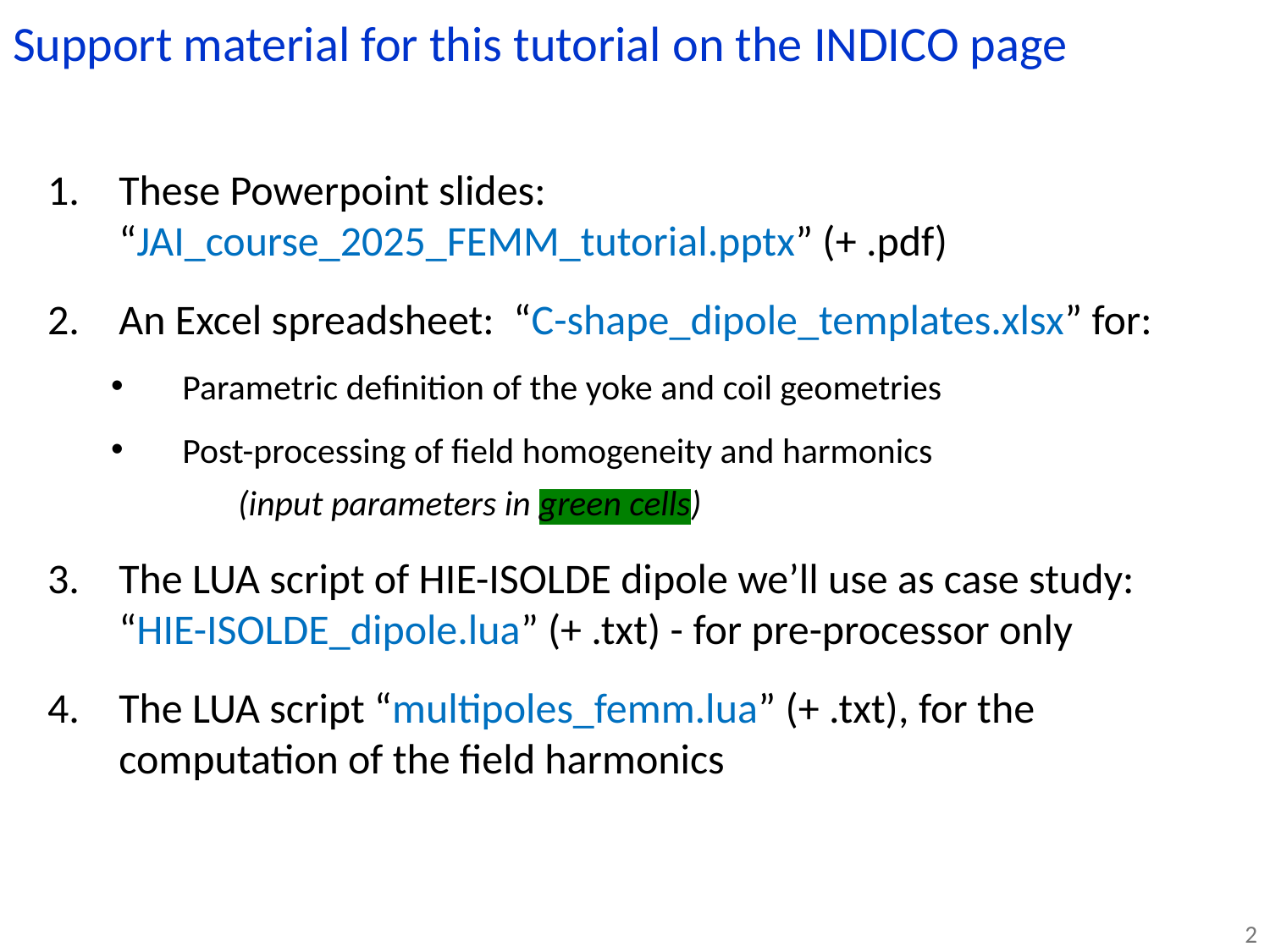

Support material for this tutorial on the INDICO page
These Powerpoint slides: “JAI_course_2025_FEMM_tutorial.pptx” (+ .pdf)
An Excel spreadsheet:  “C-shape_dipole_templates.xlsx” for:
Parametric definition of the yoke and coil geometries
Post-processing of field homogeneity and harmonics
	(input parameters in green cells)
The LUA script of HIE-ISOLDE dipole we’ll use as case study: “HIE-ISOLDE_dipole.lua” (+ .txt) - for pre-processor only
The LUA script “multipoles_femm.lua” (+ .txt), for the computation of the field harmonics